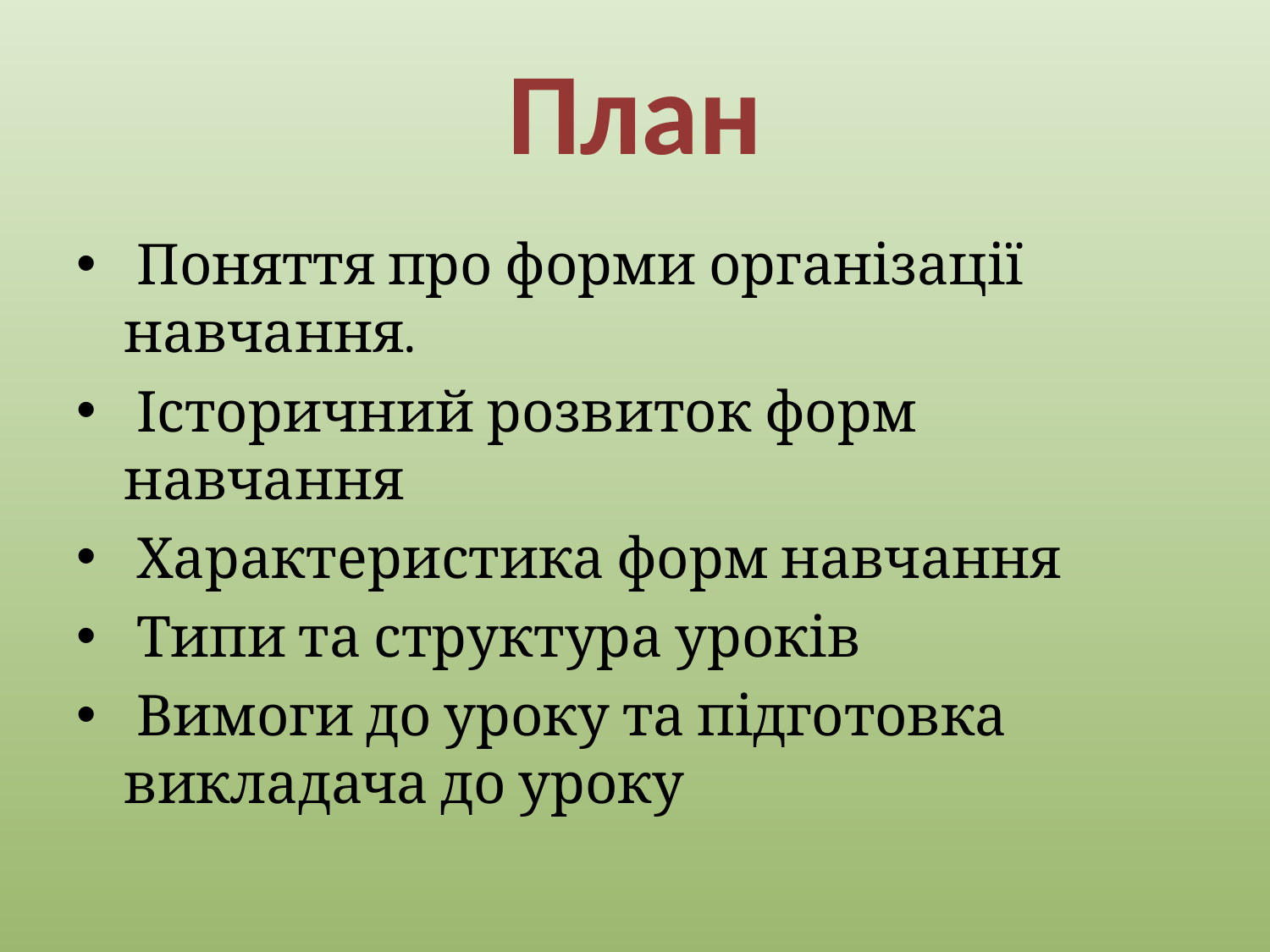

# План
 Поняття про форми організації навчання.
 Історичний розвиток форм навчання
 Характеристика форм навчання
 Типи та структура уроків
 Вимоги до уроку та підготовка викладача до уроку